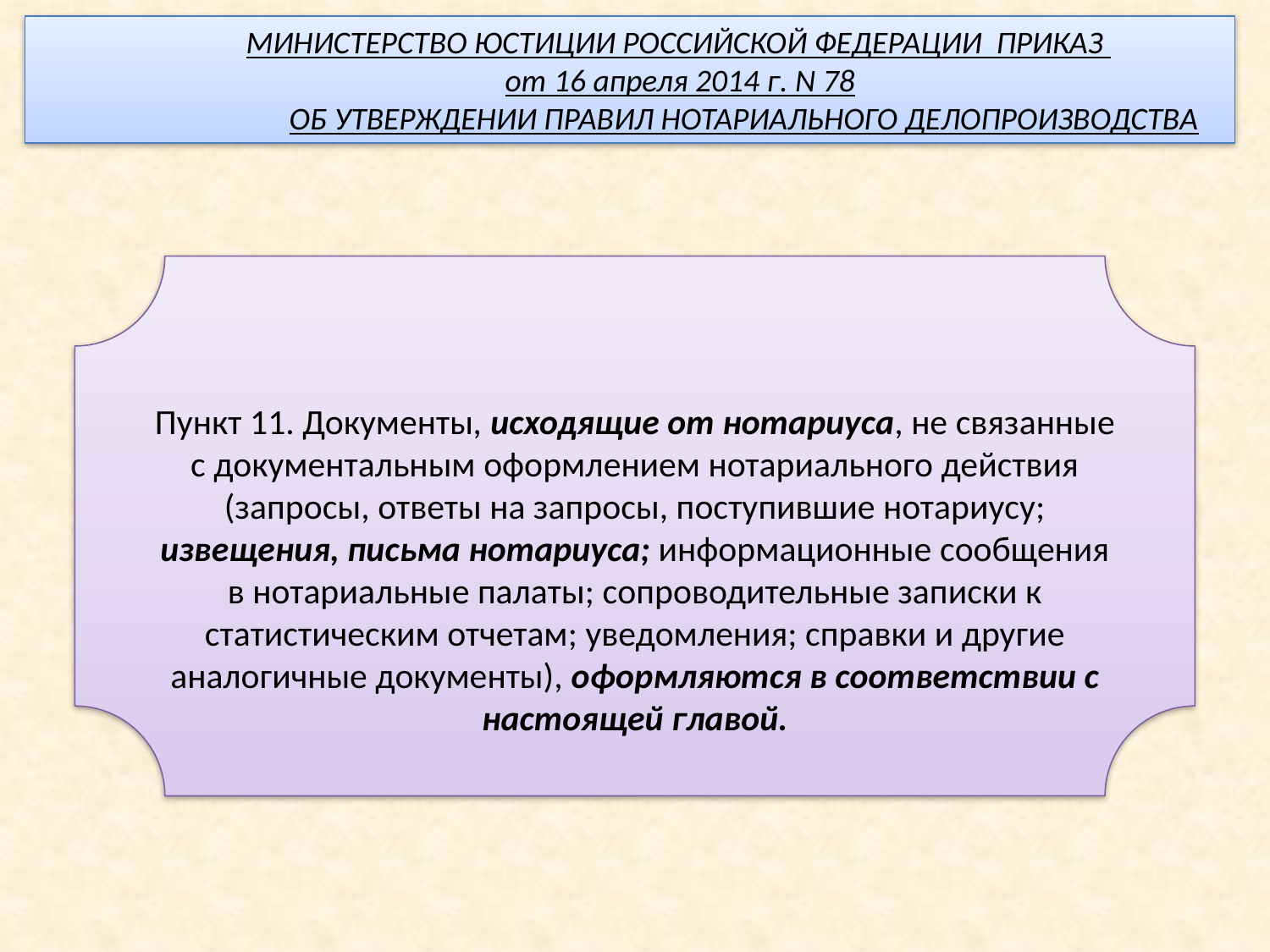

МИНИСТЕРСТВО ЮСТИЦИИ РОССИЙСКОЙ ФЕДЕРАЦИИ  ПРИКАЗ
                                                                 от 16 апреля 2014 г. N 78
                                   ОБ УТВЕРЖДЕНИИ ПРАВИЛ НОТАРИАЛЬНОГО ДЕЛОПРОИЗВОДСТВА
Пункт 11. Документы, исходящие от нотариуса, не связанные с документальным оформлением нотариального действия (запросы, ответы на запросы, поступившие нотариусу; извещения, письма нотариуса; информационные сообщения в нотариальные палаты; сопроводительные записки к статистическим отчетам; уведомления; справки и другие аналогичные документы), оформляются в соответствии с настоящей главой.